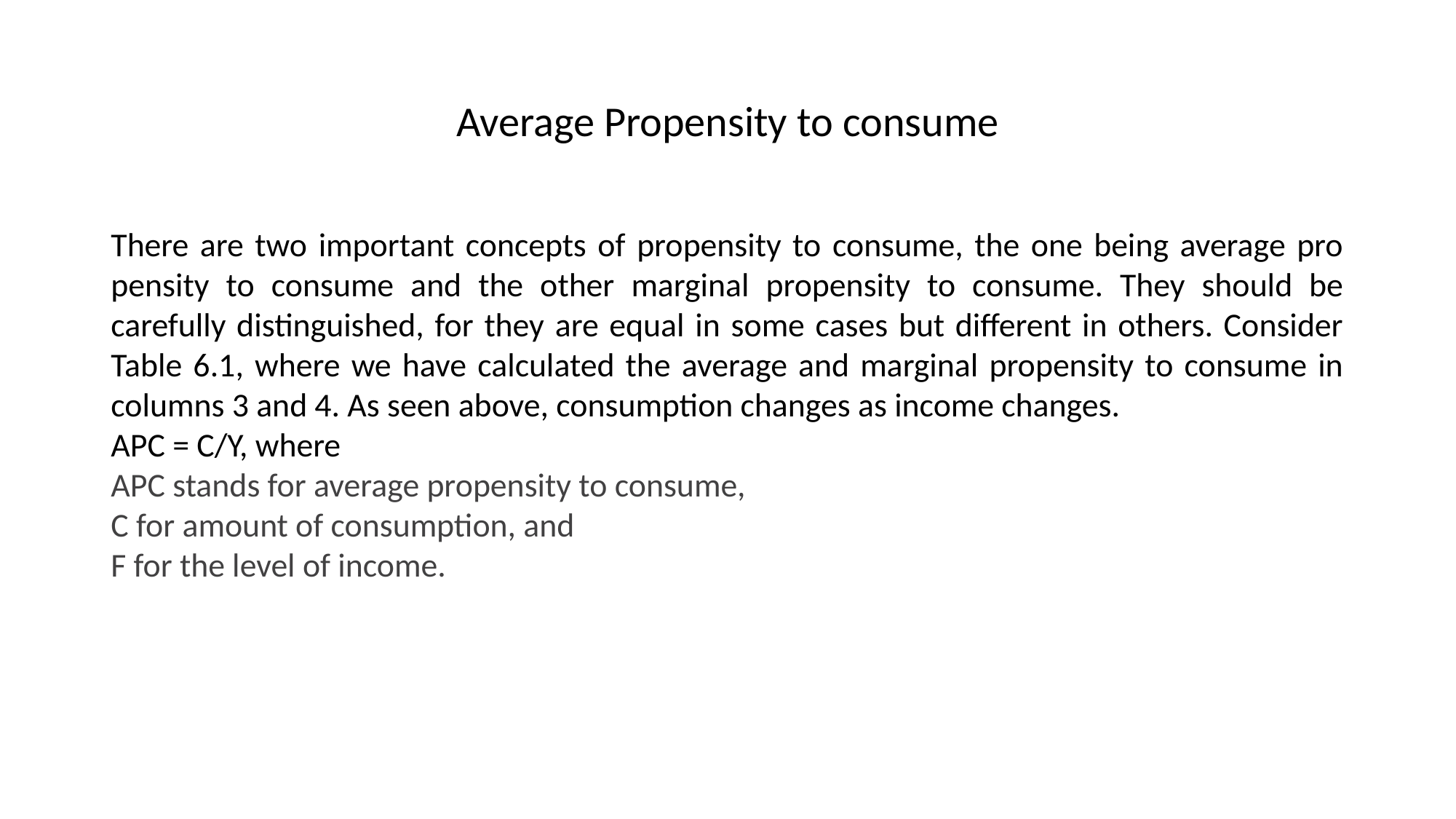

# Average Propensity to consume
There are two important concepts of propensity to consume, the one being average pro­pensity to consume and the other marginal propensity to consume. They should be carefully distinguished, for they are equal in some cases but different in others. Consider Table 6.1, where we have calculated the average and marginal propensity to consume in columns 3 and 4. As seen above, consumption changes as income changes.
APC = C/Y, where
APC stands for average propensity to consume,
C for amount of consumption, and
F for the level of income.